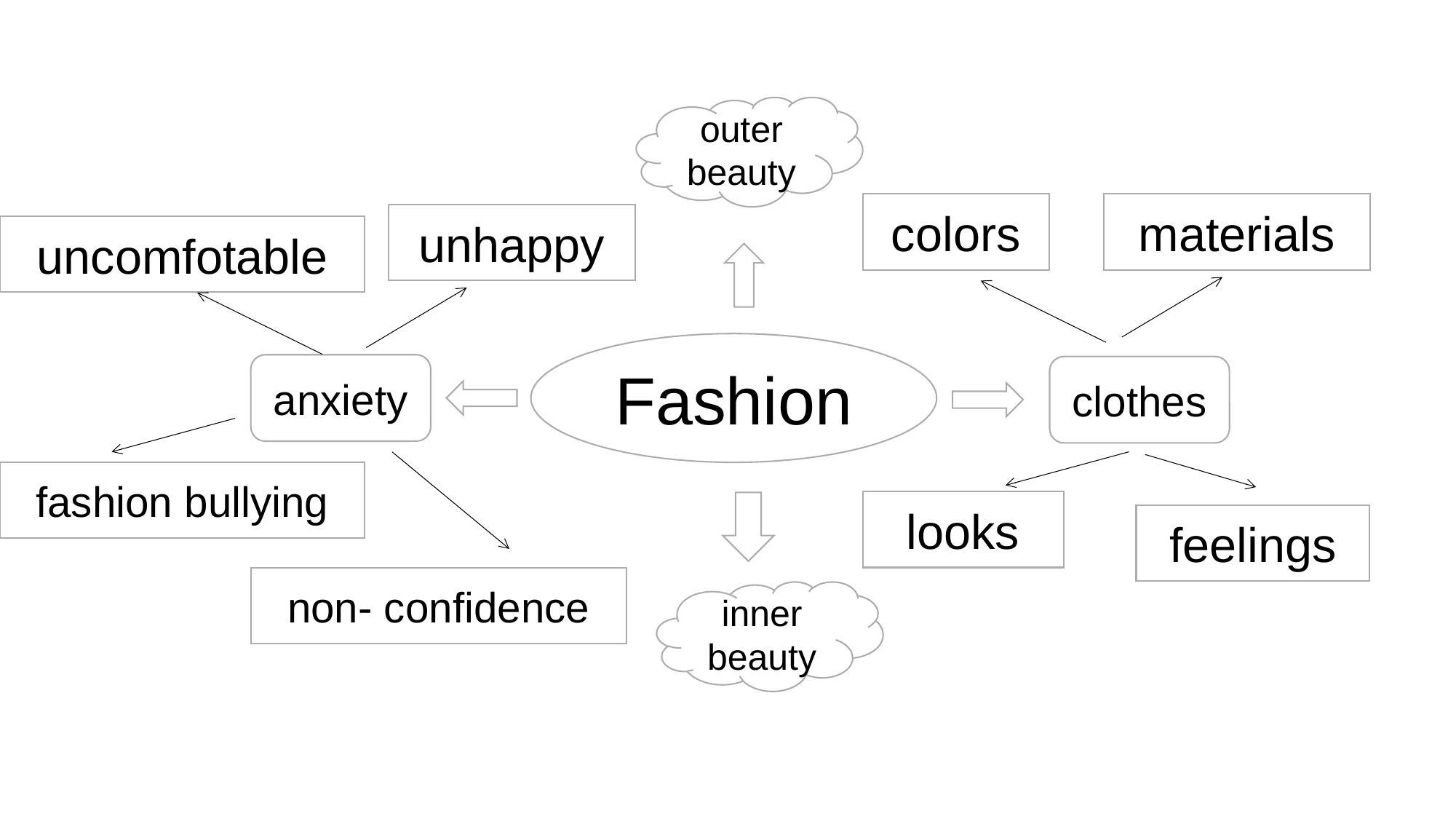

outer beauty
colors
materials
unhappy
uncomfotable

Fashion
anxiety
clothes

fashion bullying
looks

feelings
non- confidence
inner beauty